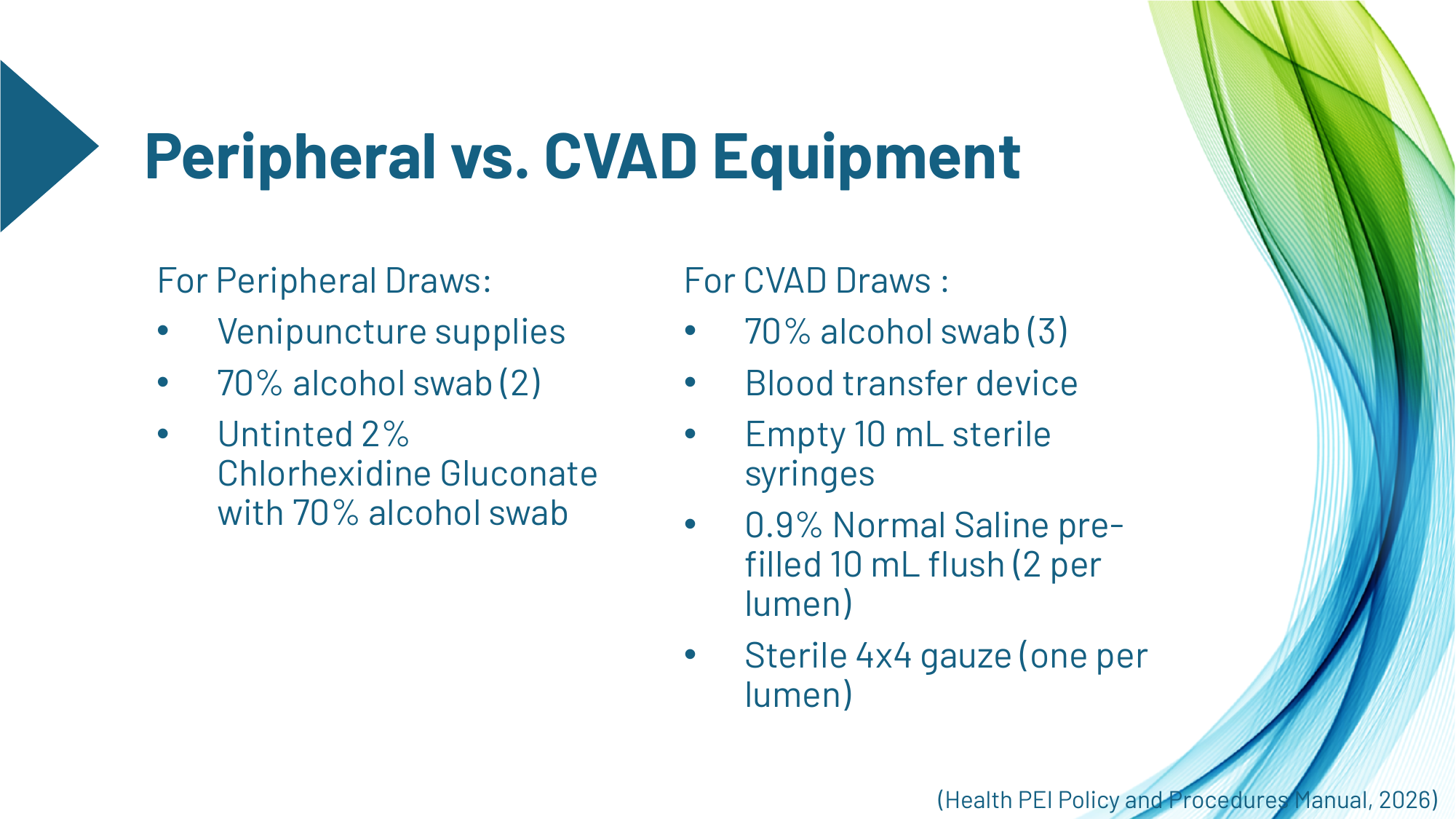

# Peripheral vs. CVAD Equipment
For Peripheral Draws:
Venipuncture supplies
70% alcohol swab (2)
Untinted 2% Chlorhexidine Gluconate with 70% alcohol swab
For CVAD Draws :
70% alcohol swab (3)
Blood transfer device
Empty 10 mL sterile syringes
0.9% Normal Saline pre-filled 10 mL flush (2 per lumen)
Sterile 4x4 gauze (one per lumen)
(Health PEI Policy and Procedures Manual, 2026)